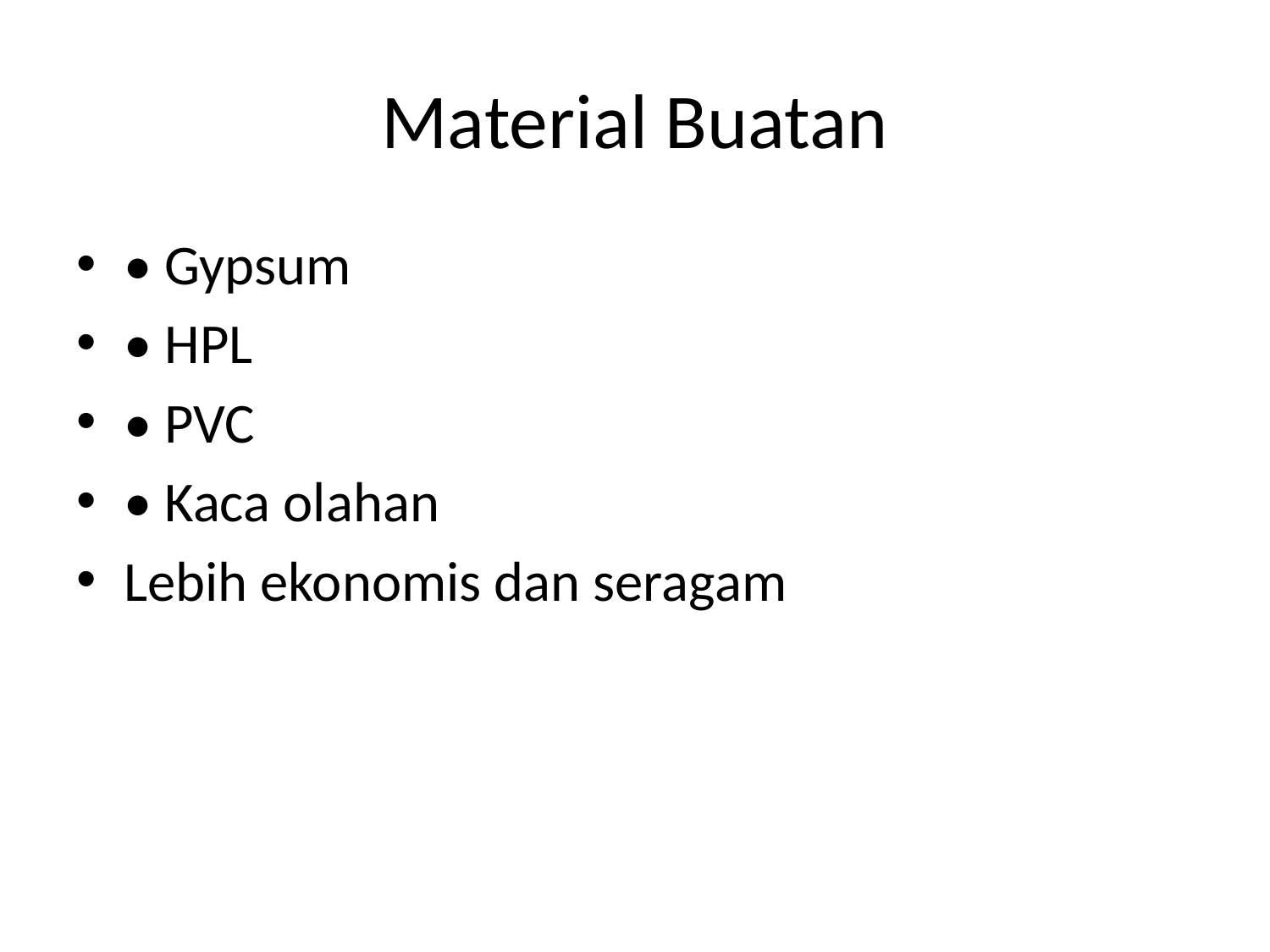

# Material Buatan
• Gypsum
• HPL
• PVC
• Kaca olahan
Lebih ekonomis dan seragam